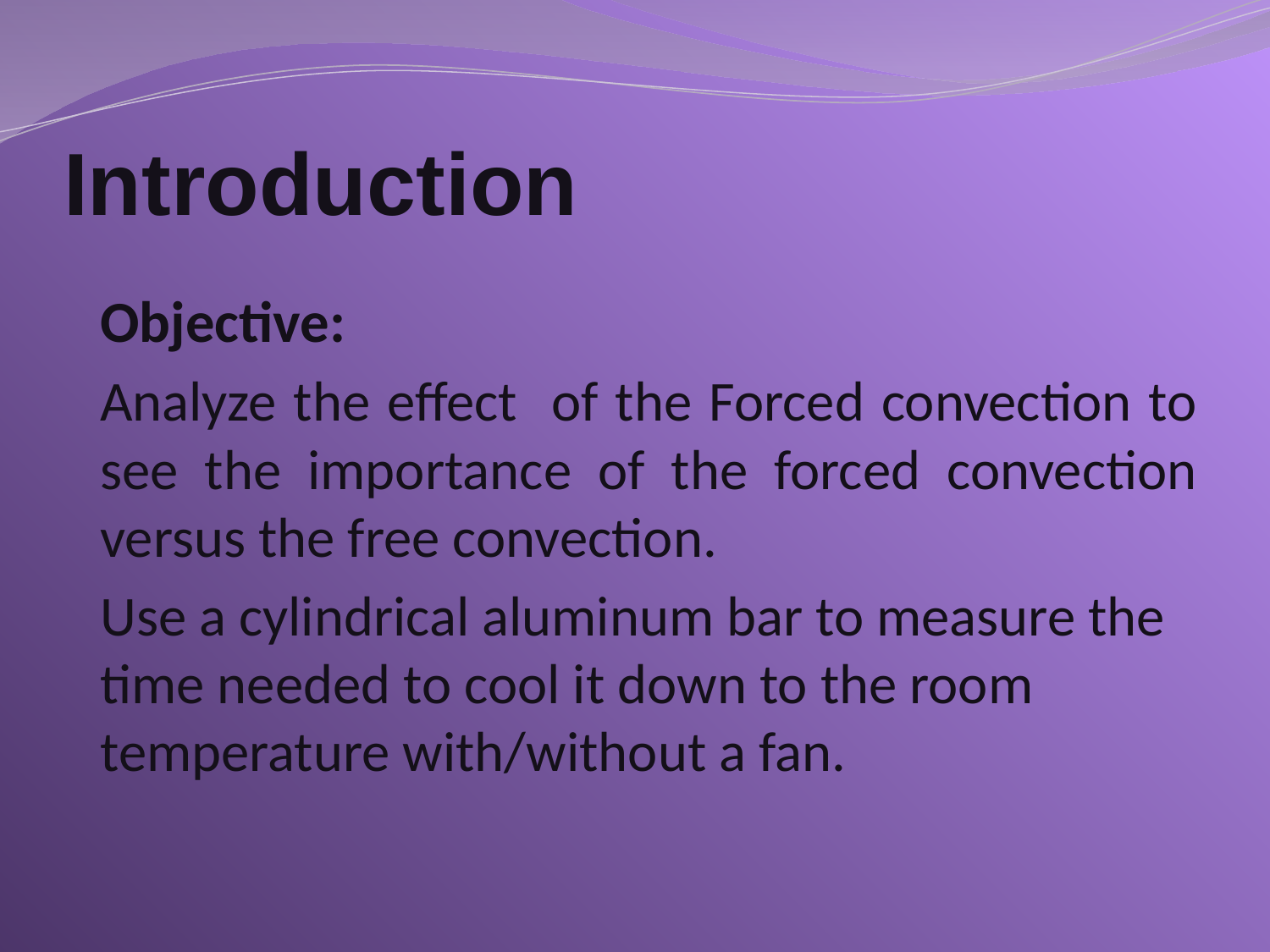

# Introduction
	Objective:
	Analyze the effect  of the Forced convection to see the importance of the forced convection versus the free convection.
	Use a cylindrical aluminum bar to measure the time needed to cool it down to the room temperature with/without a fan.